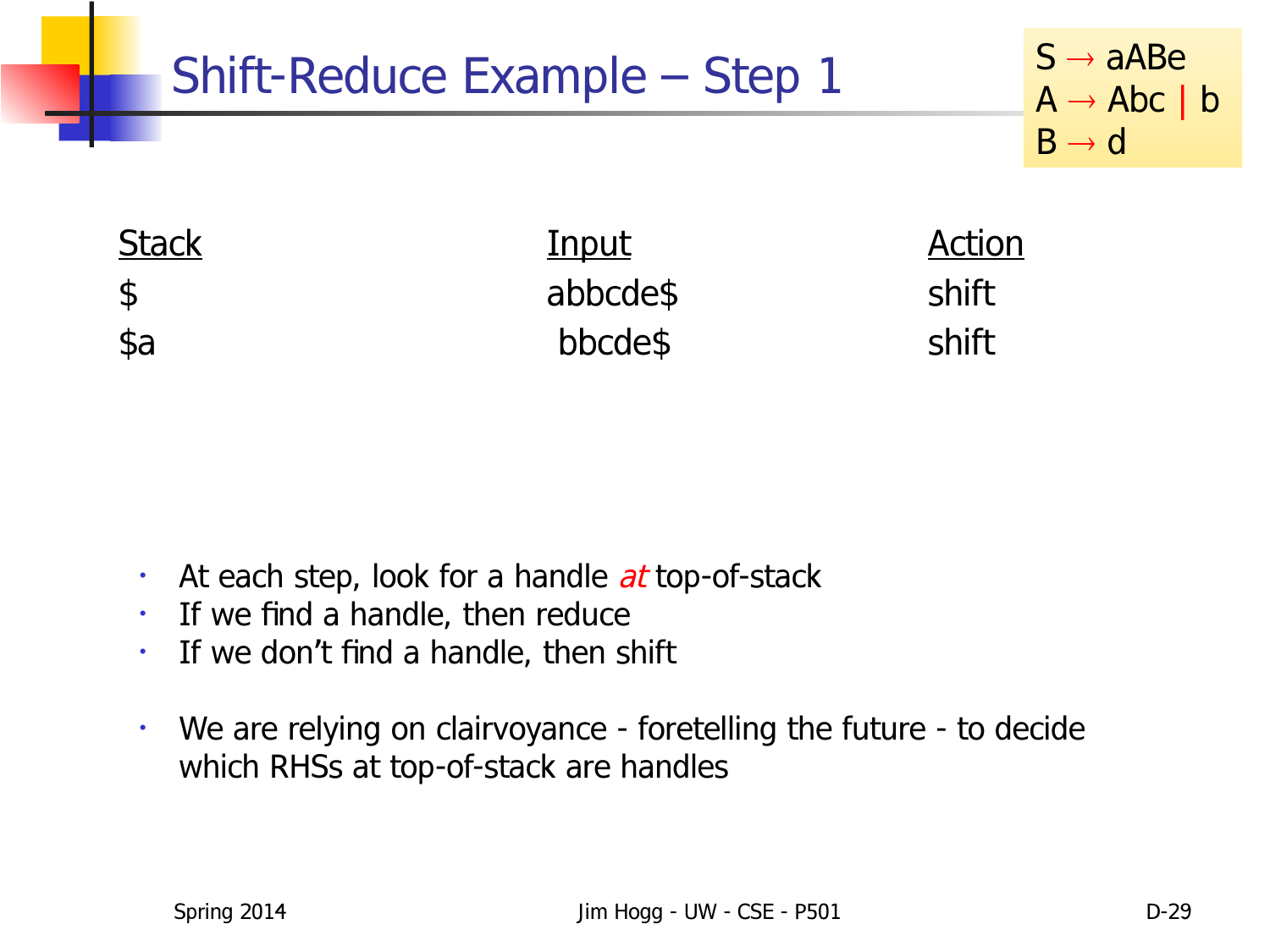

S → aABe
A → Abc | b
B → d
# Shift-Reduce Example – Step 1
Stack			Input			Action
$				abbcde$		shift
$a				 bbcde$			shift

At each step, look for a handle at top-of-stack
If we find a handle, then reduce
If we don’t find a handle, then shift

We are relying on clairvoyance - foretelling the future - to decide which RHSs at top-of-stack are handles
Spring 2014
Jim Hogg - UW - CSE - P501
D-29